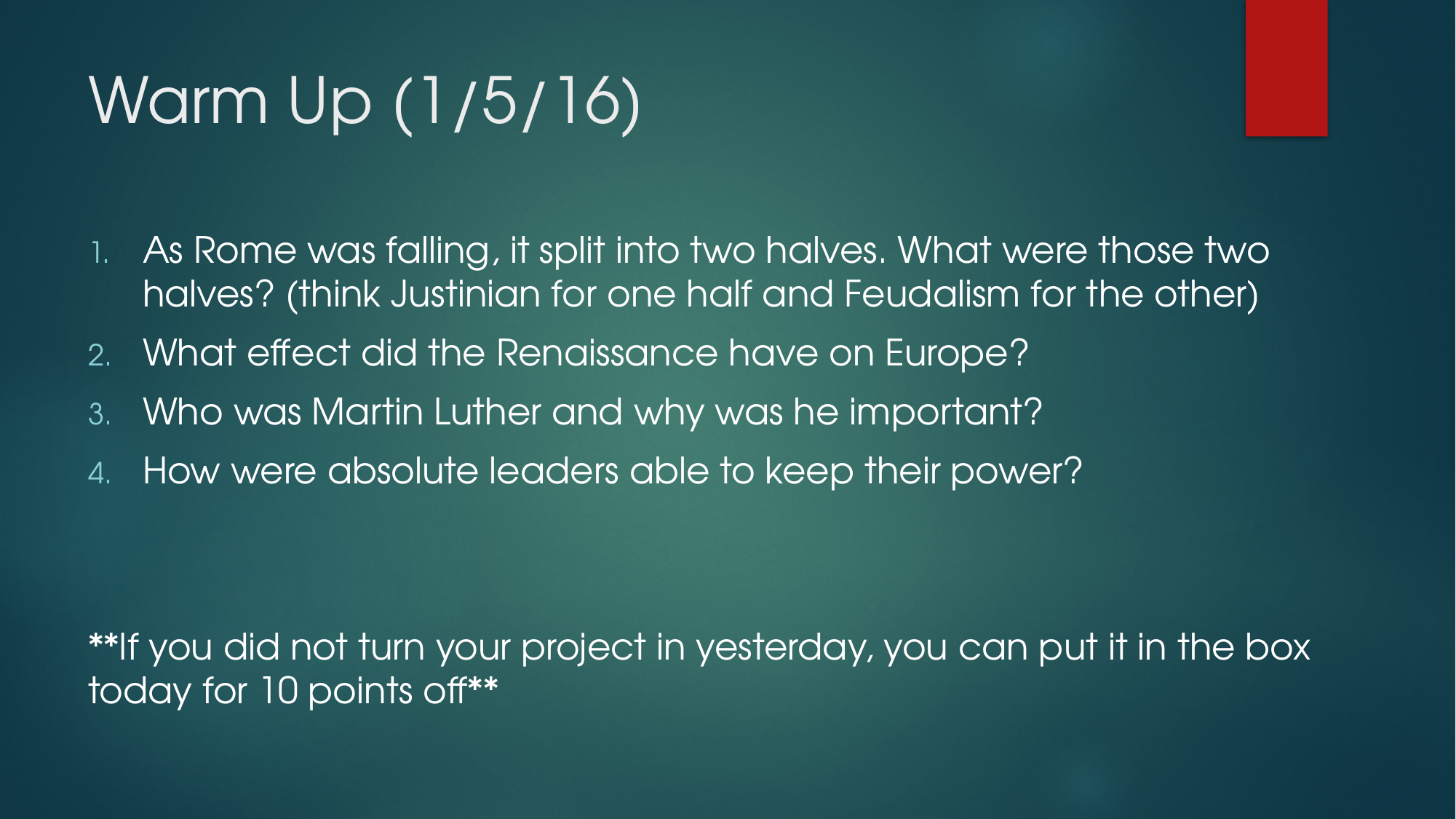

# Warm Up (1/5/16)
As Rome was falling, it split into two halves. What were those two halves? (think Justinian for one half and Feudalism for the other)
What effect did the Renaissance have on Europe?
Who was Martin Luther and why was he important?
How were absolute leaders able to keep their power?

**If you did not turn your project in yesterday, you can put it in the box today for 10 points off**